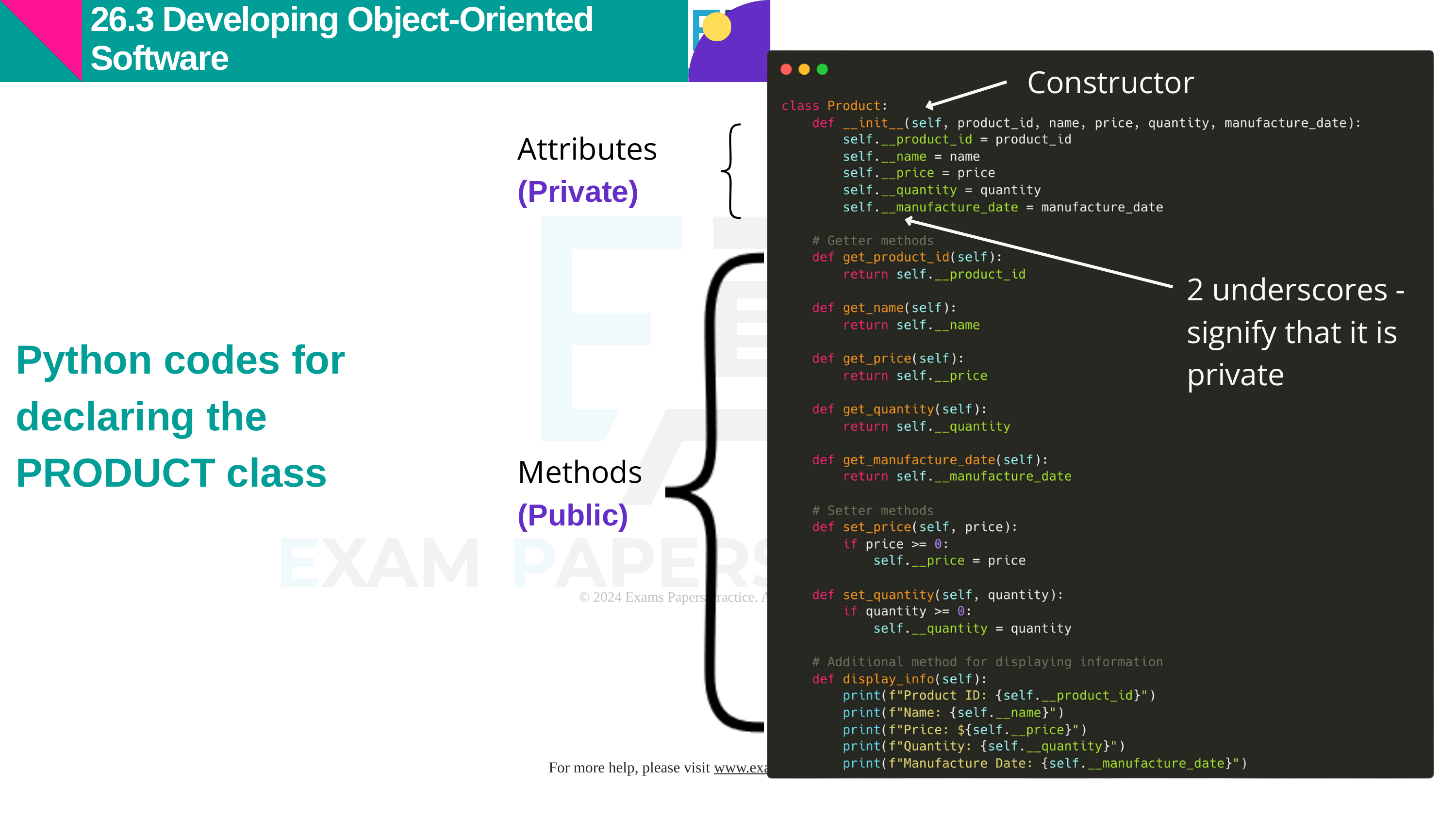

26.3 Developing Object-Oriented Software

Constructor

Attributes
(Private)

2 underscores - signify that it is private
Python codes for declaring the PRODUCT class
Methods
(Public)